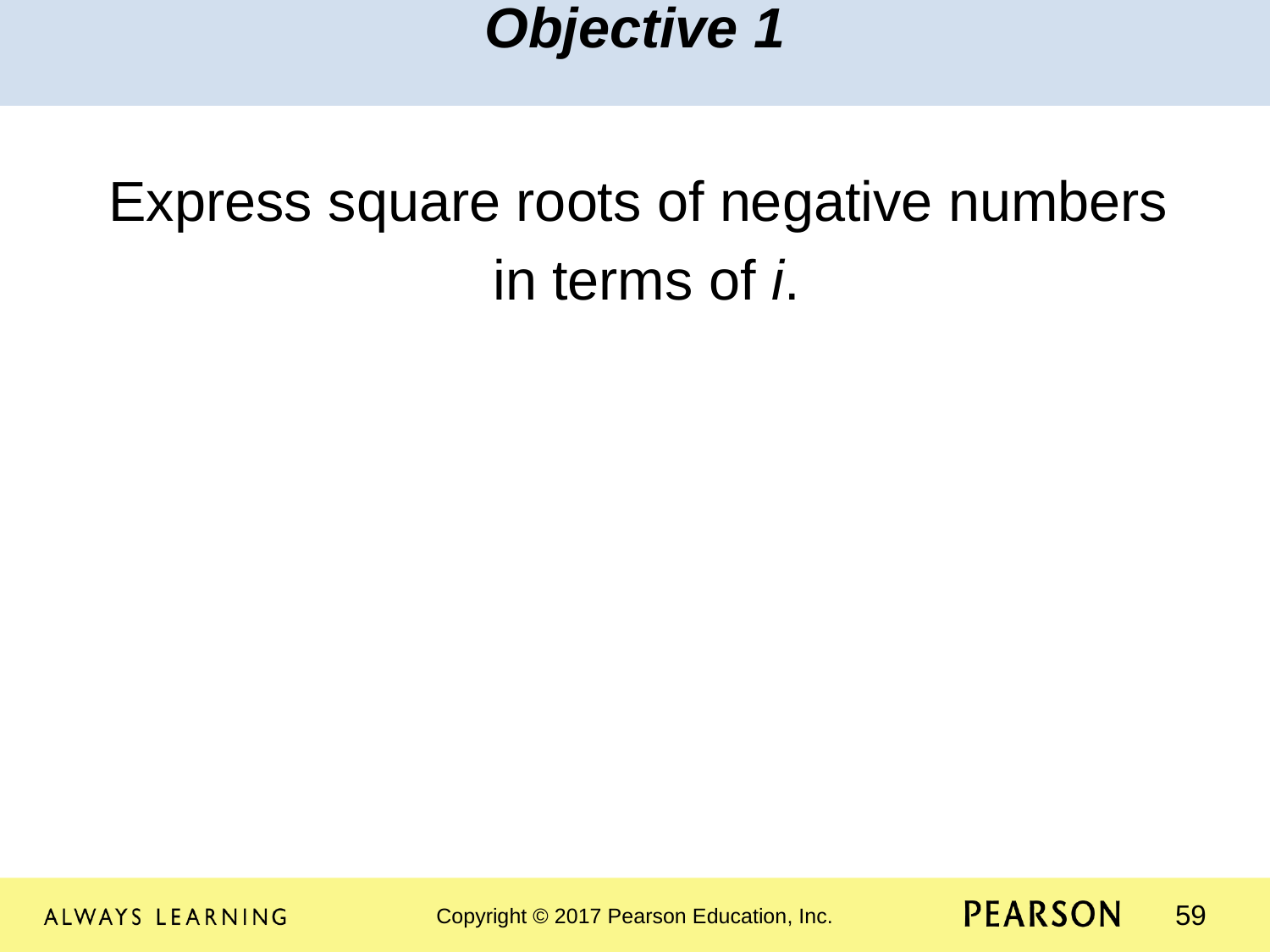

Objective 1
Express square roots of negative numbers
in terms of i.